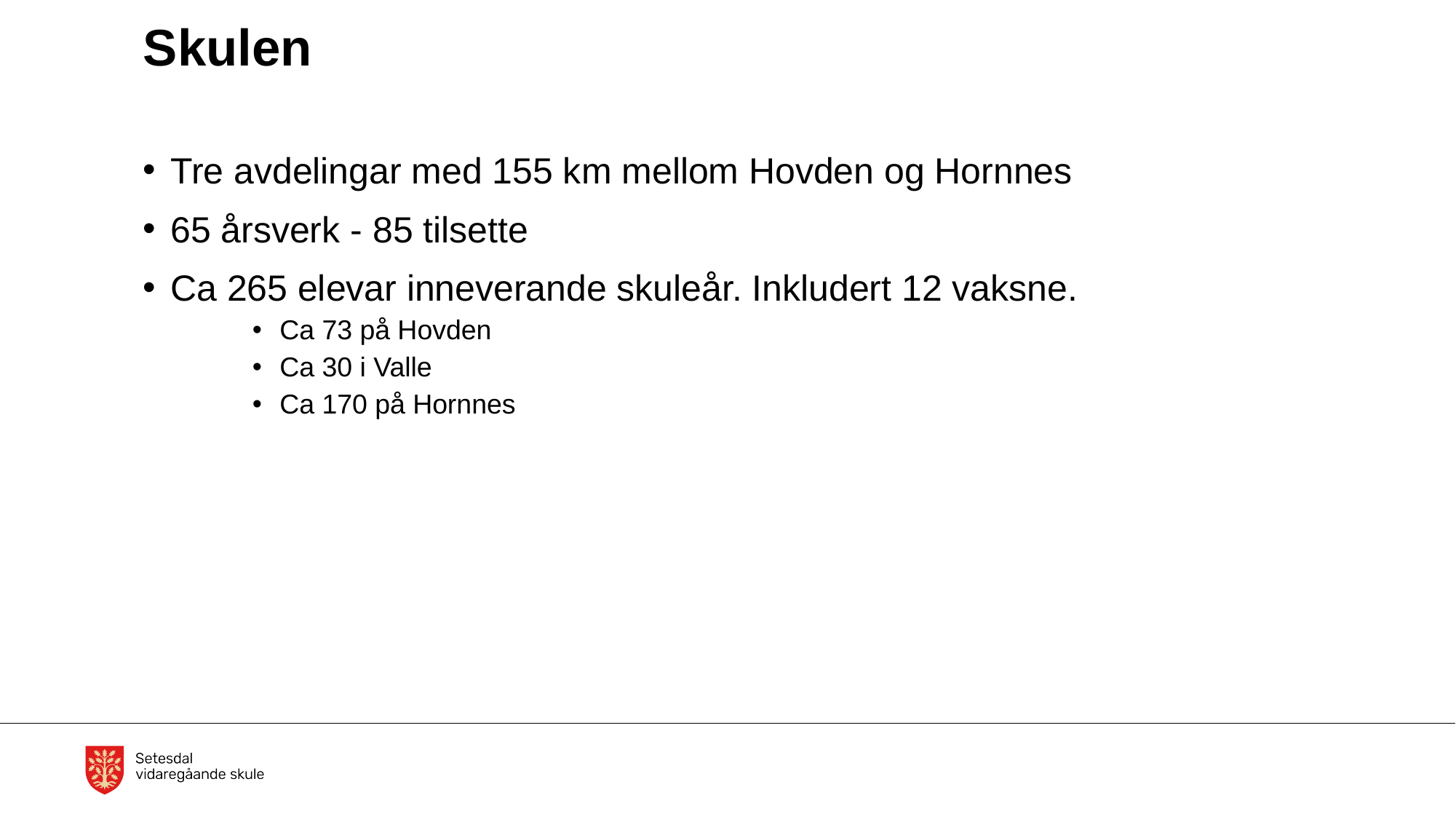

# Skulen
Tre avdelingar med 155 km mellom Hovden og Hornnes
65 årsverk - 85 tilsette
Ca 265 elevar inneverande skuleår. Inkludert 12 vaksne.
Ca 73 på Hovden
Ca 30 i Valle
Ca 170 på Hornnes